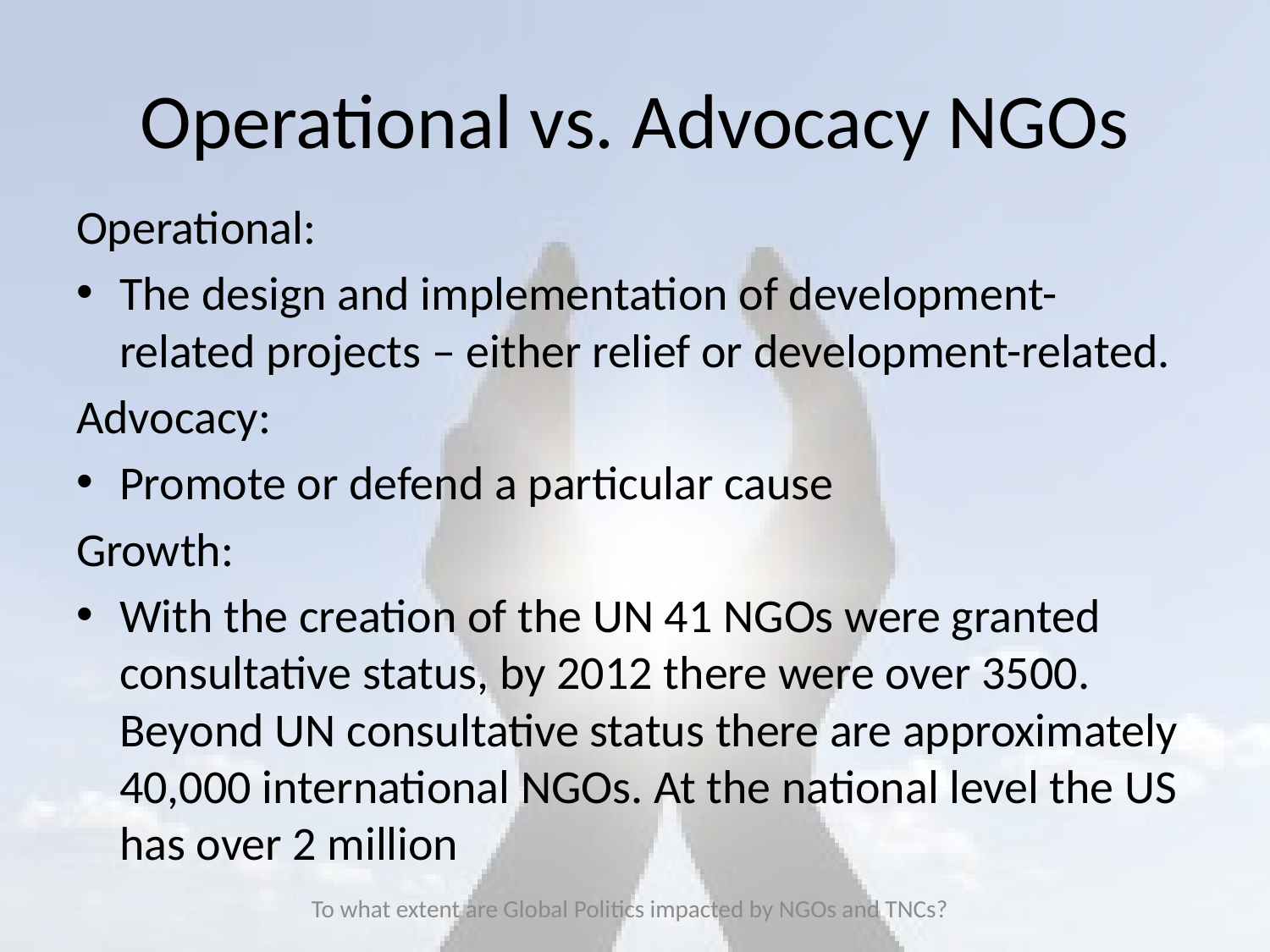

# Operational vs. Advocacy NGOs
Operational:
The design and implementation of development-related projects – either relief or development-related.
Advocacy:
Promote or defend a particular cause
Growth:
With the creation of the UN 41 NGOs were granted consultative status, by 2012 there were over 3500. Beyond UN consultative status there are approximately 40,000 international NGOs. At the national level the US has over 2 million
To what extent are Global Politics impacted by NGOs and TNCs?